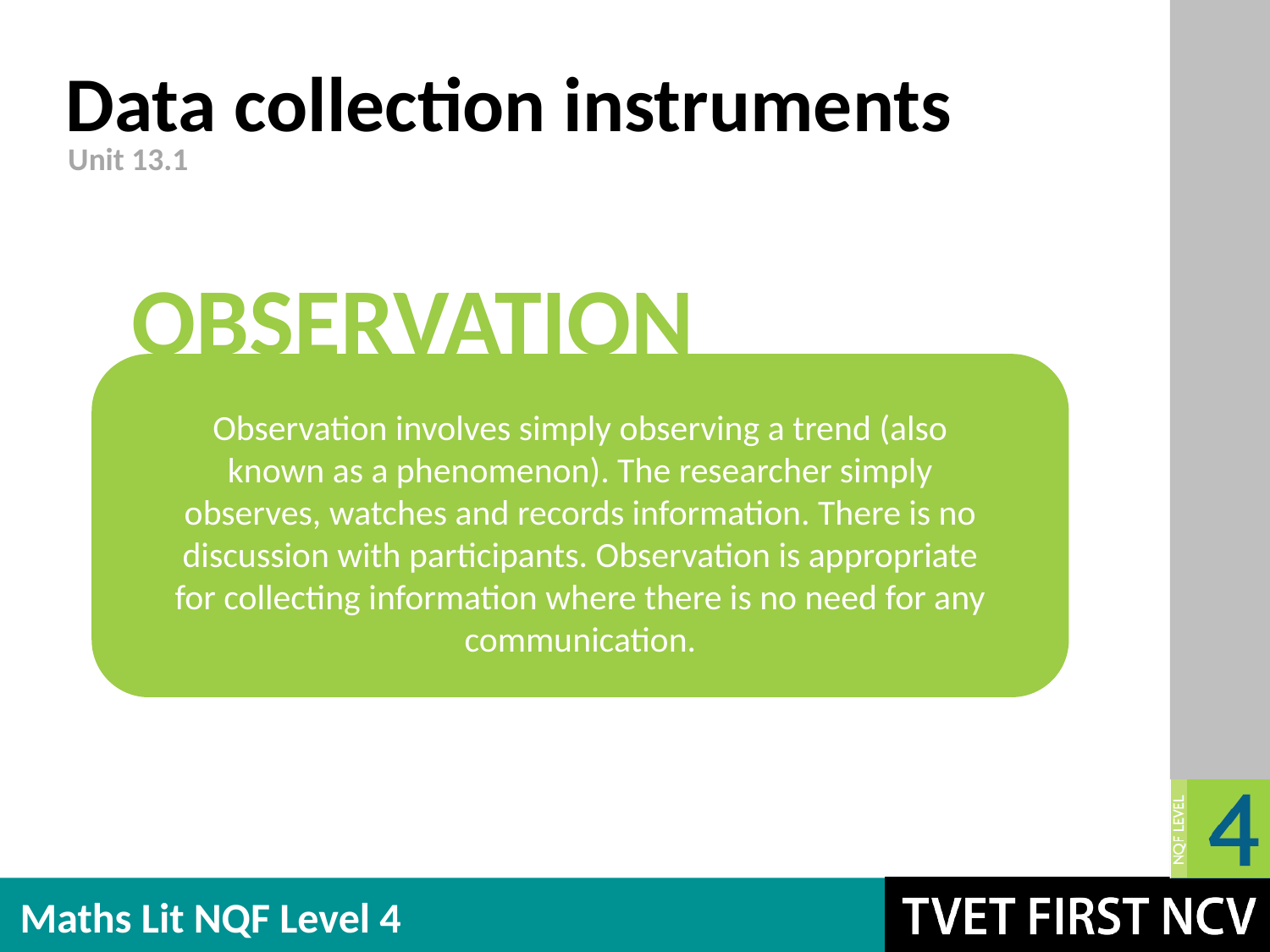

# Data collection instruments
Unit 13.1
OBSERVATION

Observation involves simply observing a trend (also known as a phenomenon). The researcher simply observes, watches and records information. There is no discussion with participants. Observation is appropriate for collecting information where there is no need for any communication.